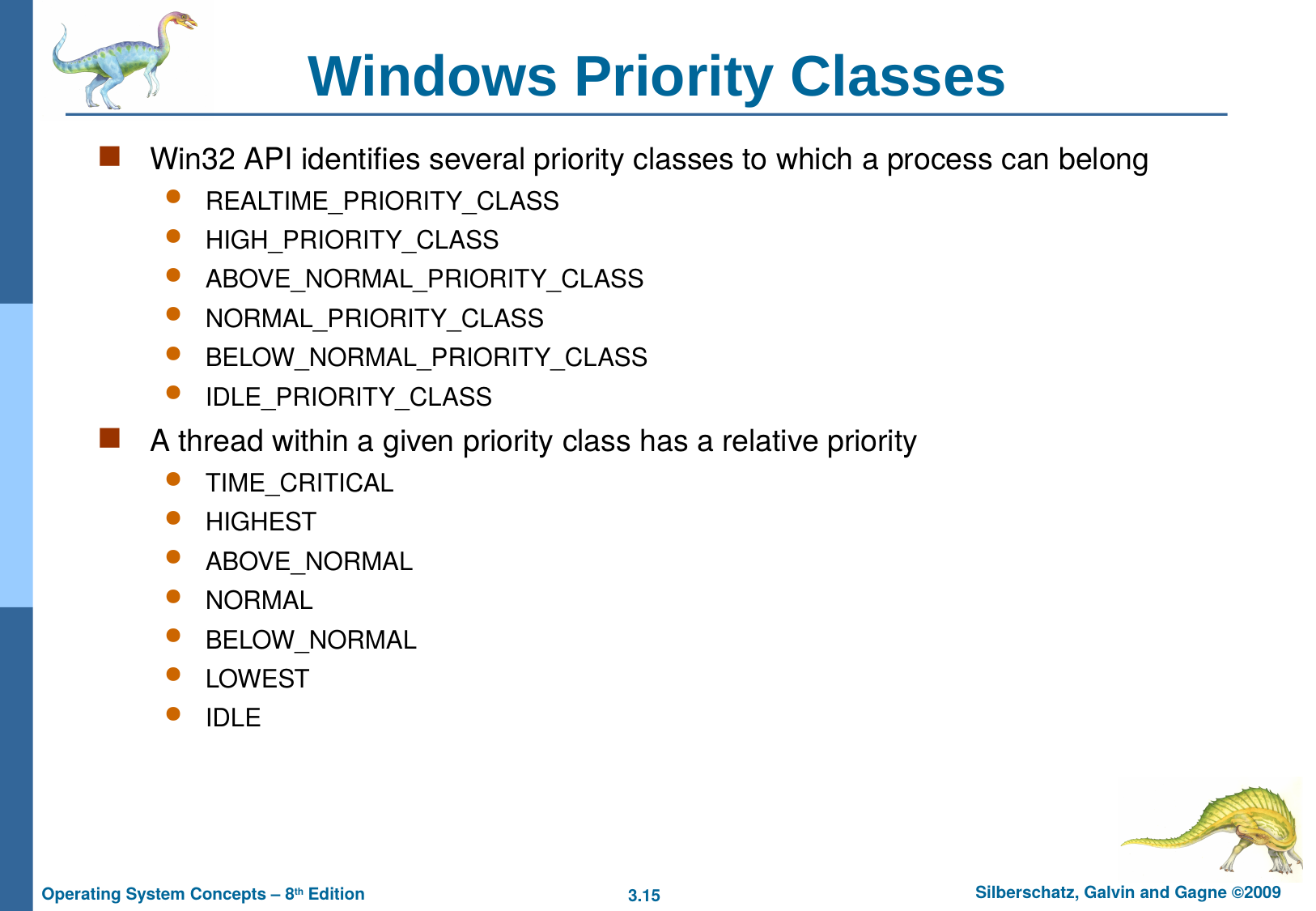

# Windows Priority Classes
Win32 API identifies several priority classes to which a process can belong
REALTIME_PRIORITY_CLASS
HIGH_PRIORITY_CLASS
ABOVE_NORMAL_PRIORITY_CLASS
NORMAL_PRIORITY_CLASS
BELOW_NORMAL_PRIORITY_CLASS
IDLE_PRIORITY_CLASS
A thread within a given priority class has a relative priority
TIME_CRITICAL
HIGHEST
ABOVE_NORMAL
NORMAL
BELOW_NORMAL
LOWEST
IDLE